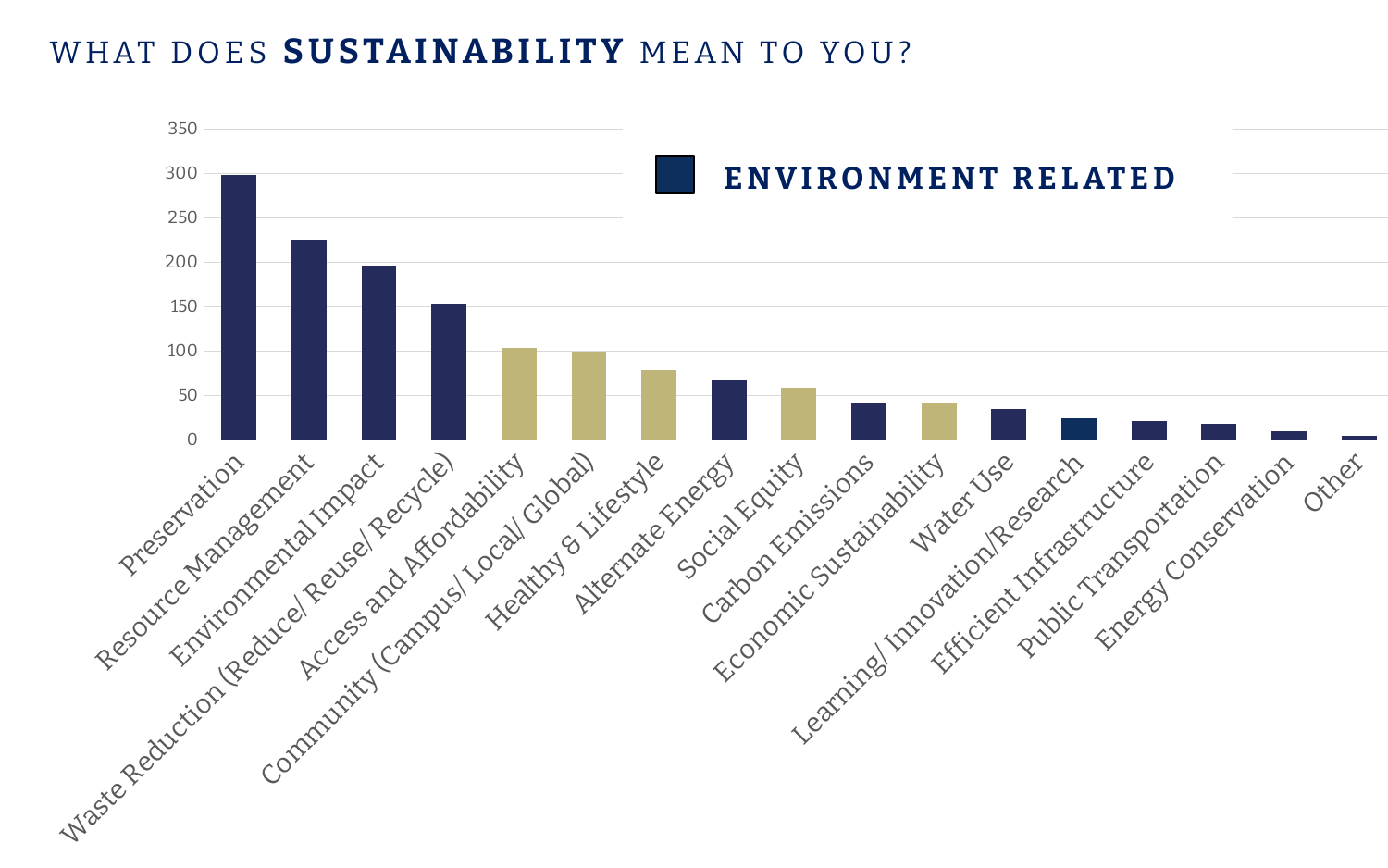

# What does sustainability mean to you?

### Chart

| Category |  |
|---|---|
| Preservation | 298.0 |
| Resource Management | 225.0 |
| Environmental Impact | 196.0 |
| Waste Reduction (Reduce/ Reuse/ Recycle) | 152.0 |
| Access and Affordability | 103.0 |
| Community (Campus/ Local/ Global) | 99.0 |
| Healthy & Lifestyle | 79.0 |
| Alternate Energy | 67.0 |
| Social Equity | 59.0 |
| Carbon Emissions | 42.0 |
| Economic Sustainability | 41.0 |
| Water Use | 35.0 |
| Learning/ Innovation/Research | 24.0 |
| Efficient Infrastructure | 21.0 |
| Public Transportation | 18.0 |
| Energy Conservation | 10.0 |
| Other | 4.0 |
ENVIRONMENT RELATED